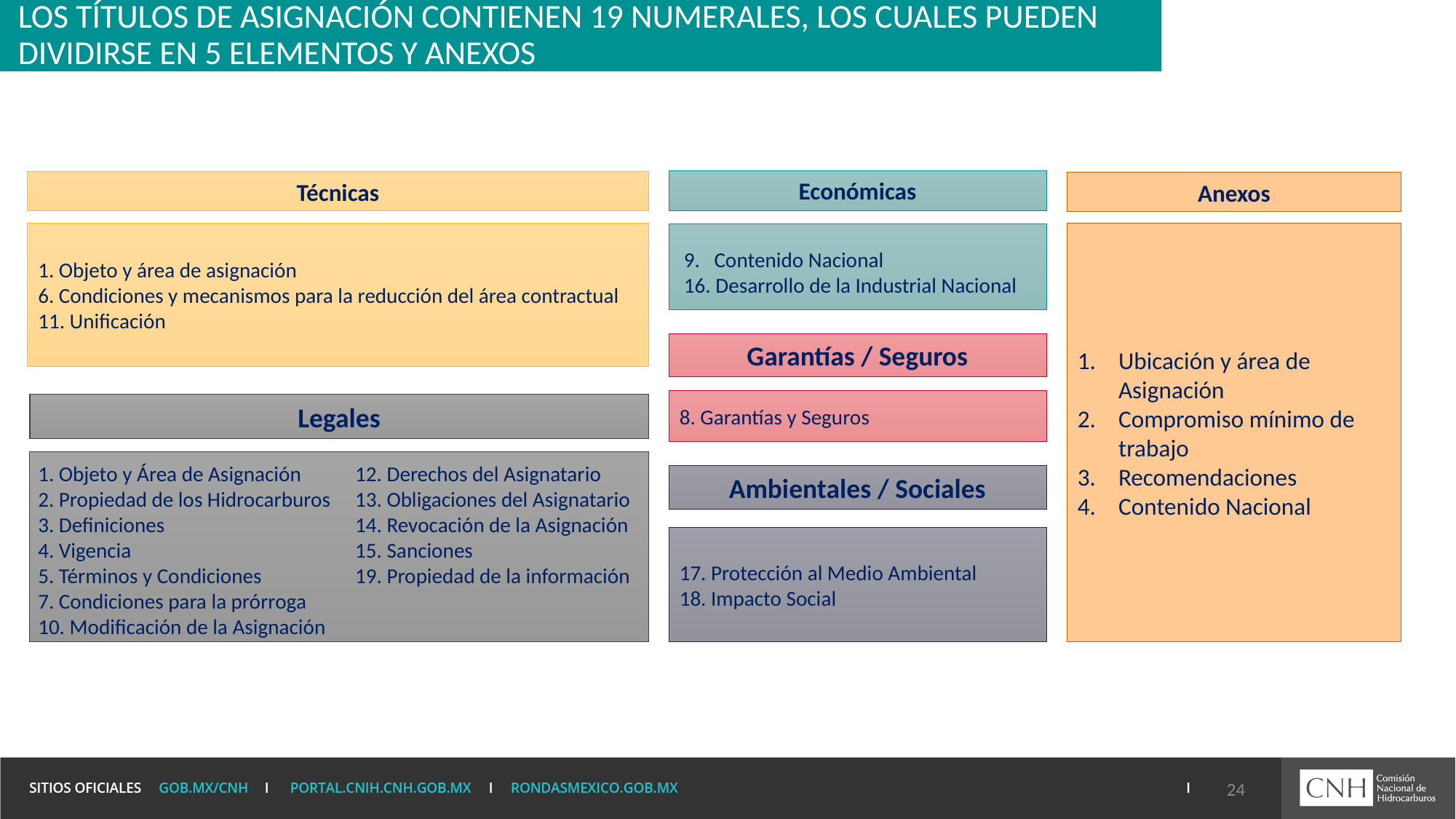

# Los Títulos de Asignación contienen 19 numerales, los cuales pueden dividirse en 5 elementos y Anexos
Económicas
Técnicas

Anexos
1. Objeto y área de asignación
6. Condiciones y mecanismos para la reducción del área contractual
11. Unificación
Ubicación y área de Asignación
Compromiso mínimo de trabajo
Recomendaciones
Contenido Nacional

9.   Contenido Nacional
16. Desarrollo de la Industrial Nacional
Garantías / Seguros
8. Garantías y Seguros
Legales

1. Objeto y Área de Asignación
2. Propiedad de los Hidrocarburos
3. Definiciones
4. Vigencia
5. Términos y Condiciones
7. Condiciones para la prórroga
10. Modificación de la Asignación
12. Derechos del Asignatario
13. Obligaciones del Asignatario
14. Revocación de la Asignación
15. Sanciones
19. Propiedad de la información
Ambientales / Sociales
17. Protección al Medio Ambiental
18. Impacto Social

24